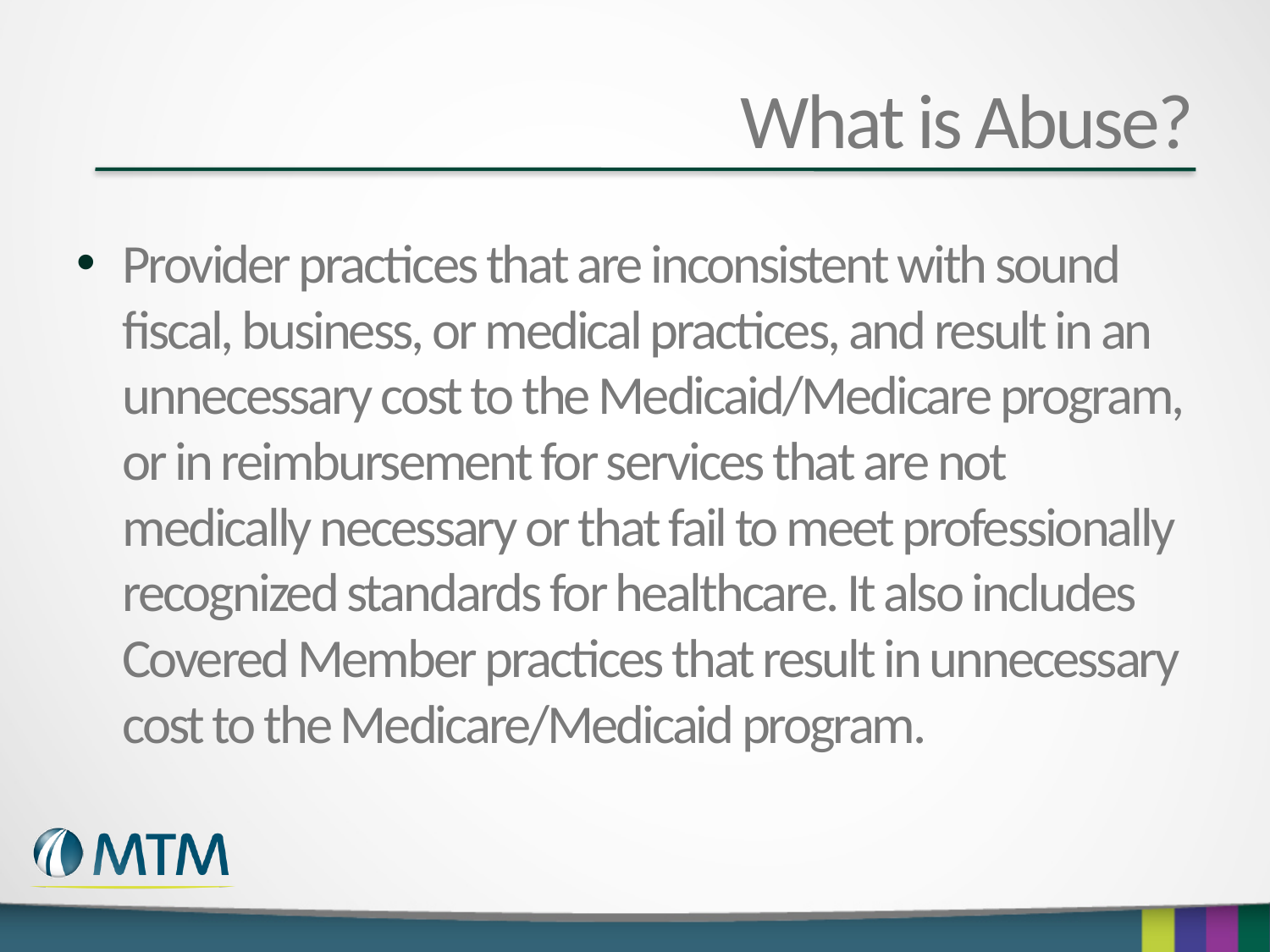

# What is Abuse?
Provider practices that are inconsistent with sound fiscal, business, or medical practices, and result in an unnecessary cost to the Medicaid/Medicare program, or in reimbursement for services that are not medically necessary or that fail to meet professionally recognized standards for healthcare. It also includes Covered Member practices that result in unnecessary cost to the Medicare/Medicaid program.